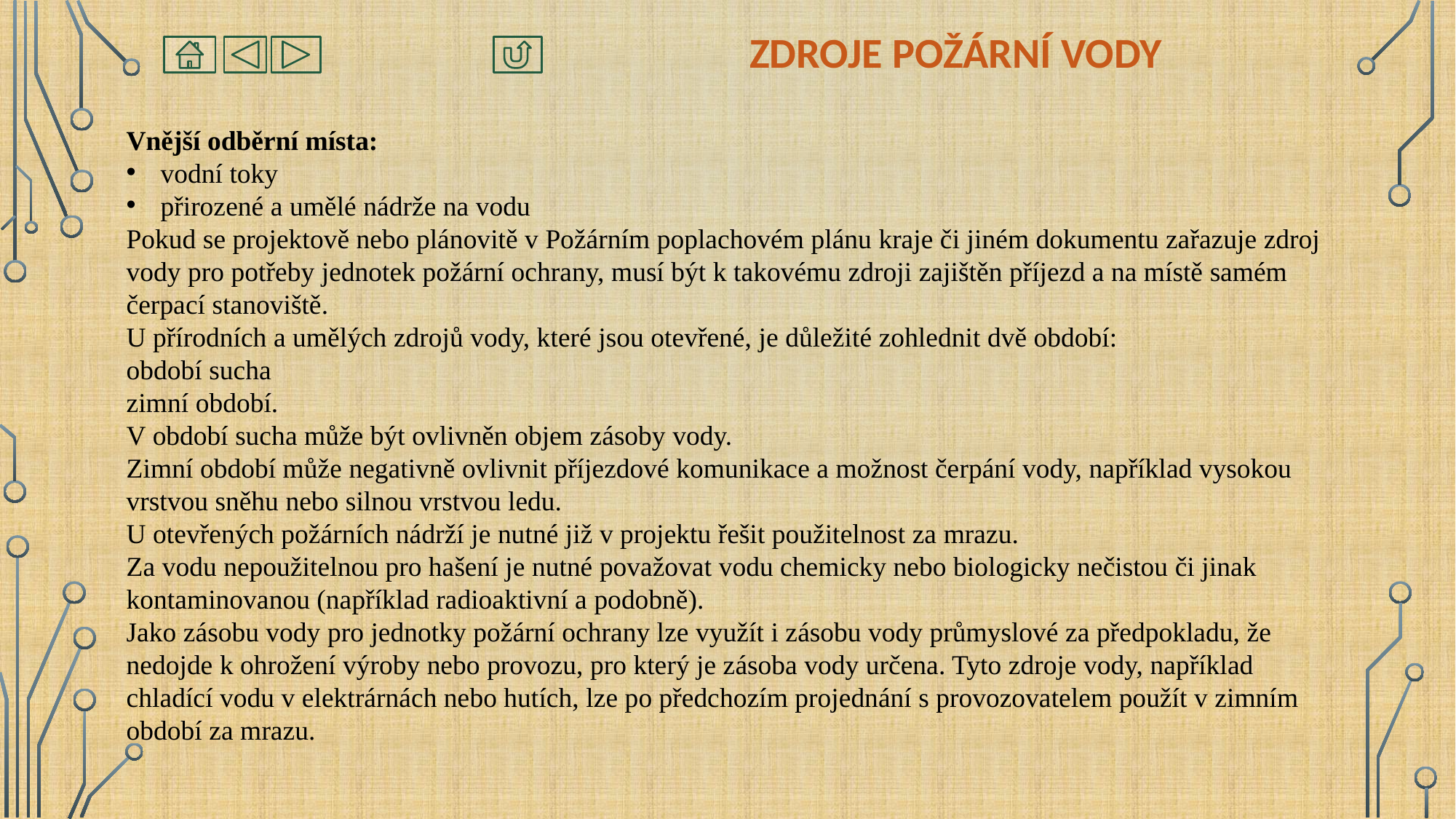

# Zdroje požární vody

Vnější odběrní místa:
vodní toky
přirozené a umělé nádrže na vodu
Pokud se projektově nebo plánovitě v Požárním poplachovém plánu kraje či jiném dokumentu zařazuje zdroj vody pro potřeby jednotek požární ochrany, musí být k takovému zdroji zajištěn příjezd a na místě samém čerpací stanoviště.
U přírodních a umělých zdrojů vody, které jsou otevřené, je důležité zohlednit dvě období:
období sucha
zimní období.
V období sucha může být ovlivněn objem zásoby vody.
Zimní období může negativně ovlivnit příjezdové komunikace a možnost čerpání vody, například vysokou vrstvou sněhu nebo silnou vrstvou ledu.
U otevřených požárních nádrží je nutné již v projektu řešit použitelnost za mrazu.
Za vodu nepoužitelnou pro hašení je nutné považovat vodu chemicky nebo biologicky nečistou či jinak kontaminovanou (například radioaktivní a podobně).
Jako zásobu vody pro jednotky požární ochrany lze využít i zásobu vody průmyslové za předpokladu, že nedojde k ohrožení výroby nebo provozu, pro který je zásoba vody určena. Tyto zdroje vody, například chladící vodu v elektrárnách nebo hutích, lze po předchozím projednání s provozovatelem použít v zimním období za mrazu.